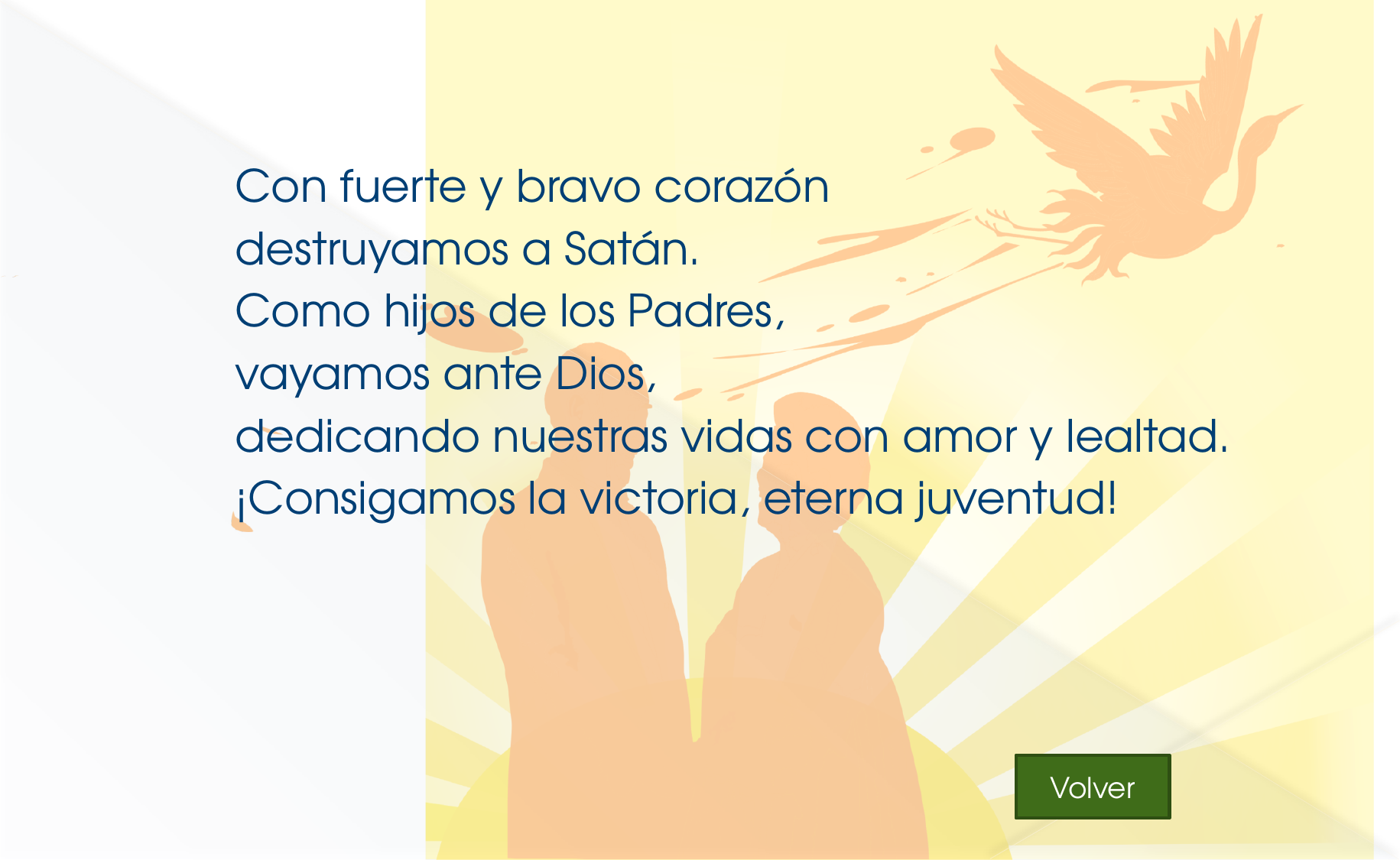

#
Con fuerte y bravo corazón
destruyamos a Satán.
Como hijos de los Padres,
vayamos ante Dios,
dedicando nuestras vidas con amor y lealtad.
¡Consigamos la victoria, eterna juventud!

Volver